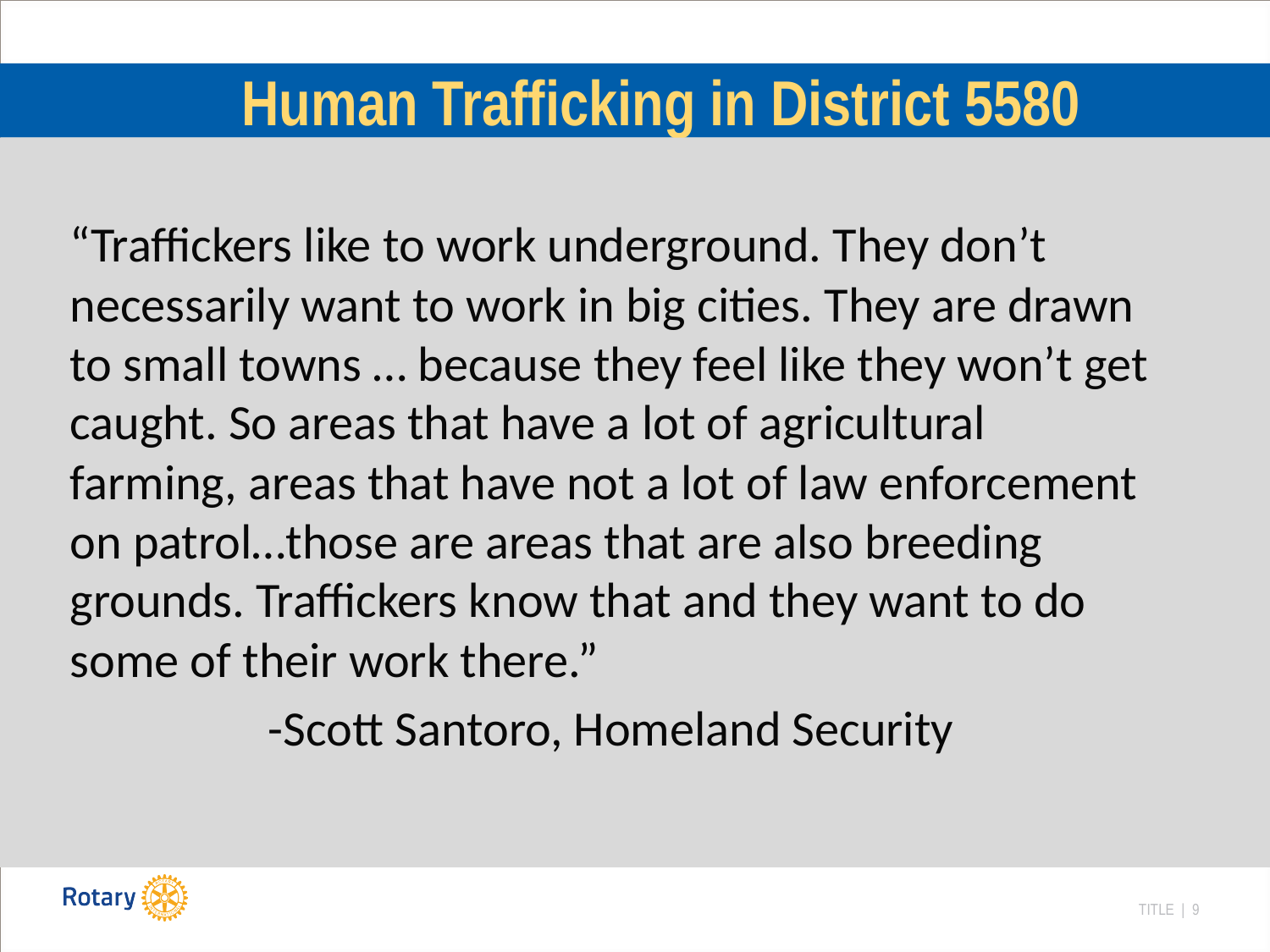

# Human Trafficking in District 5580

“Traffickers like to work underground. They don’t necessarily want to work in big cities. They are drawn to small towns … because they feel like they won’t get caught. So areas that have a lot of agricultural farming, areas that have not a lot of law enforcement on patrol…those are areas that are also breeding grounds. Traffickers know that and they want to do some of their work there.”
-Scott Santoro, Homeland Security